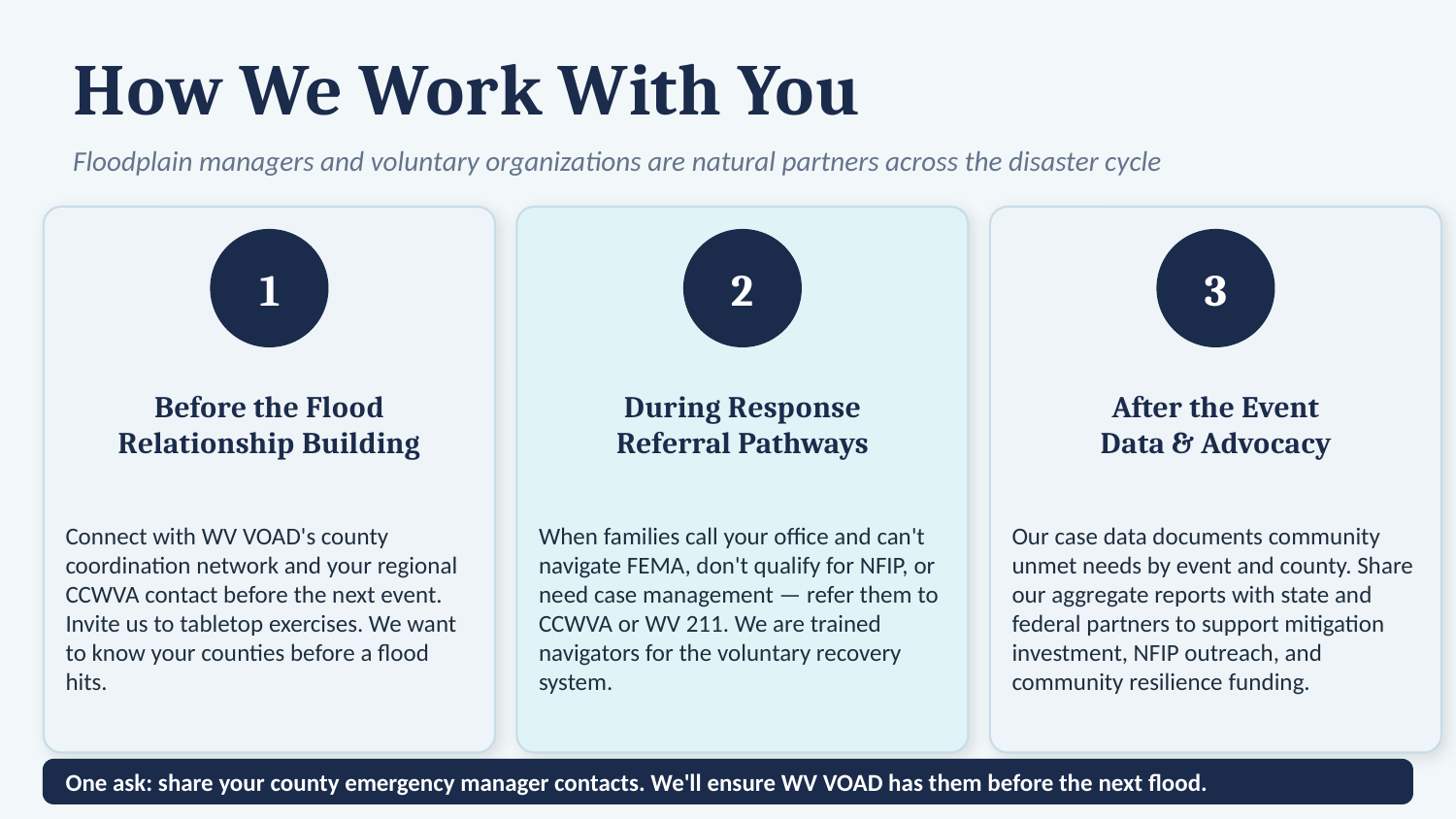

How We Work With You
Floodplain managers and voluntary organizations are natural partners across the disaster cycle

1

2

3
Before the Flood
Relationship Building
During Response
Referral Pathways
After the Event
Data & Advocacy
Connect with WV VOAD's county coordination network and your regional CCWVA contact before the next event. Invite us to tabletop exercises. We want to know your counties before a flood hits.
When families call your office and can't navigate FEMA, don't qualify for NFIP, or need case management — refer them to CCWVA or WV 211. We are trained navigators for the voluntary recovery system.
Our case data documents community unmet needs by event and county. Share our aggregate reports with state and federal partners to support mitigation investment, NFIP outreach, and community resilience funding.

One ask: share your county emergency manager contacts. We'll ensure WV VOAD has them before the next flood.